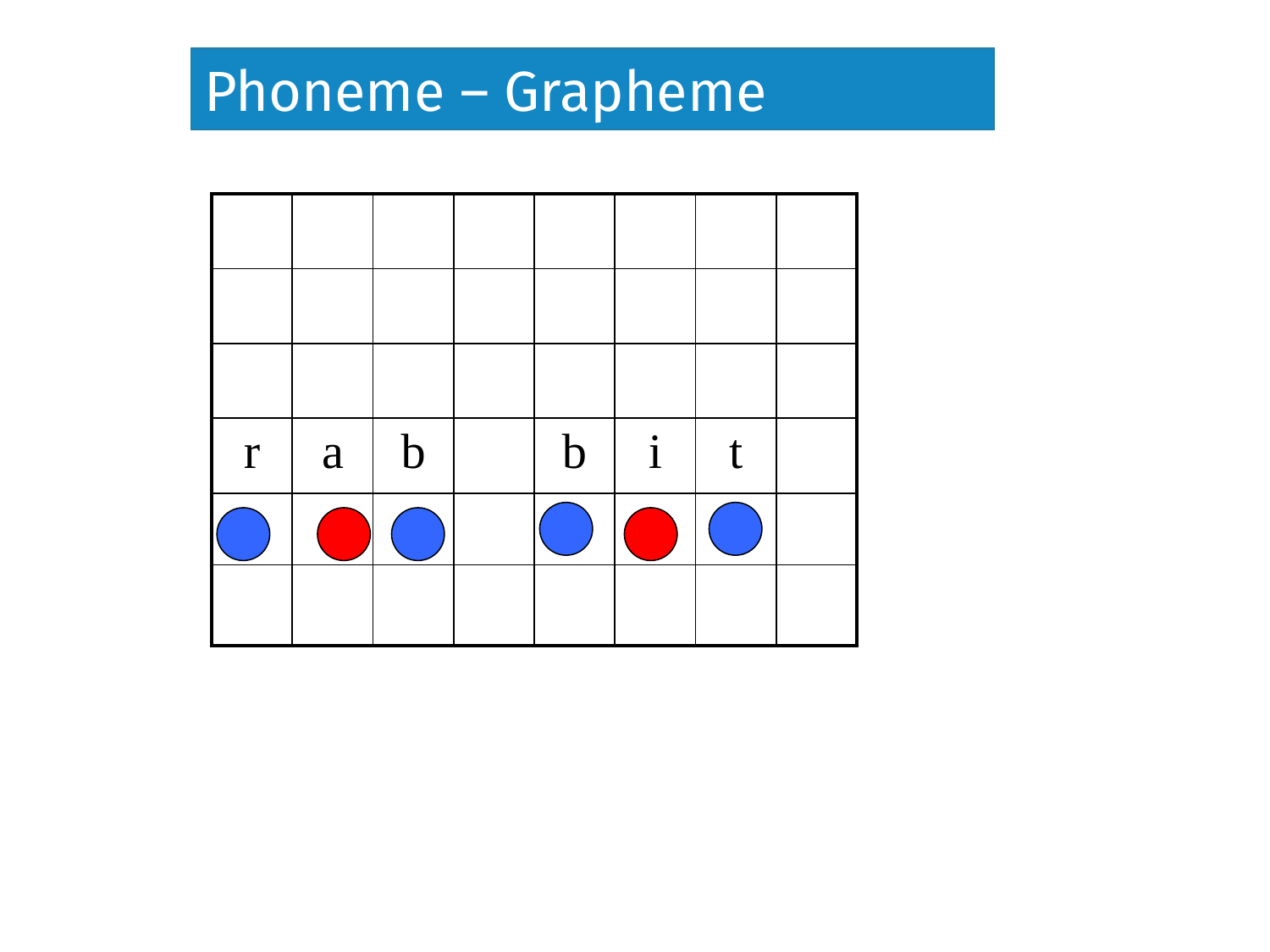

Phoneme – Grapheme Mapping
|  |  |  |  |  |  |  |  |
| --- | --- | --- | --- | --- | --- | --- | --- |
|  |  |  |  |  |  |  |  |
|  |  |  |  |  |  |  |  |
| r | a | b |  | b | i | t |  |
|  |  |  |  |  |  |  |  |
|  |  |  |  |  |  |  |  |